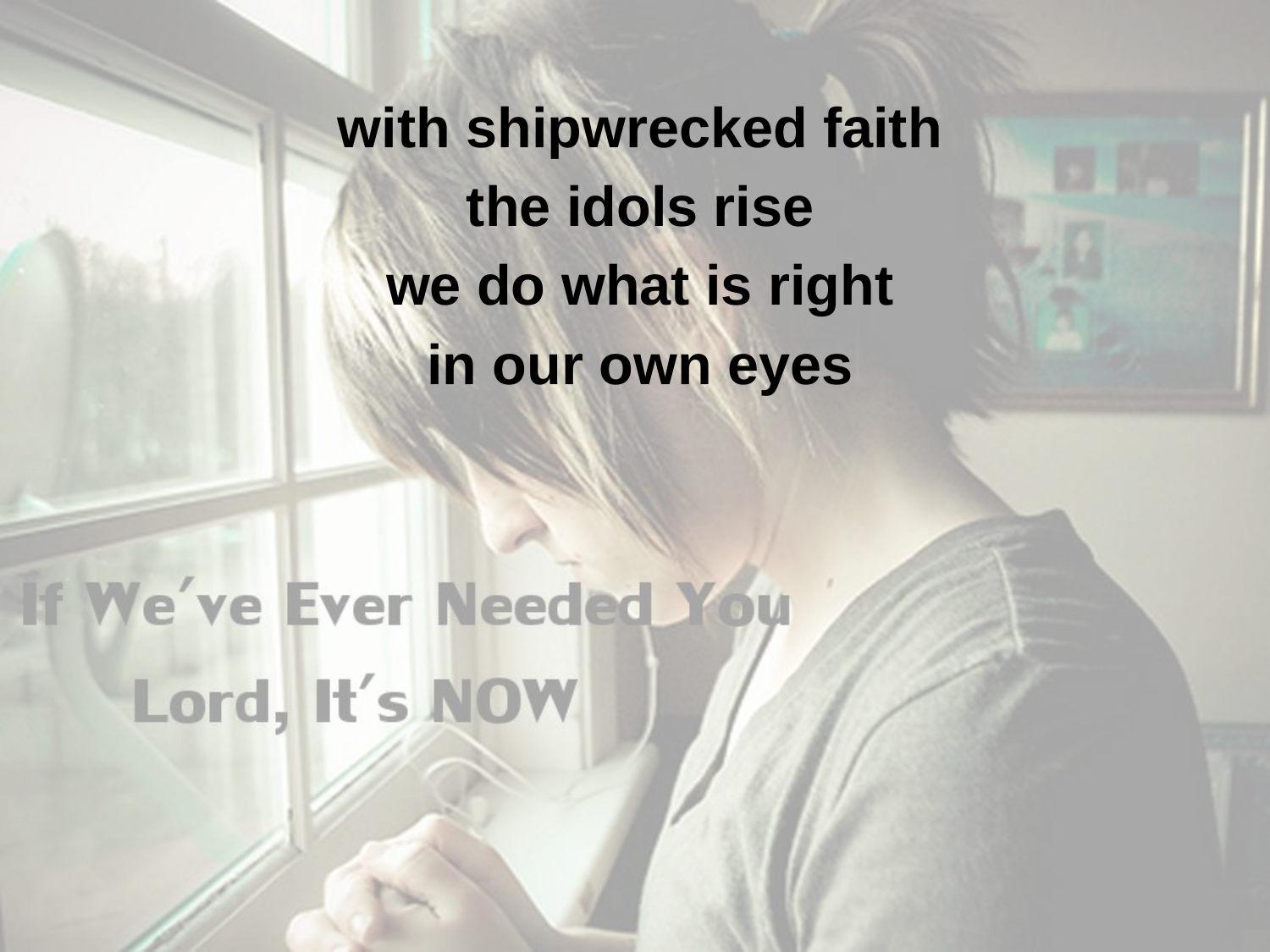

with shipwrecked faith
the idols rise
we do what is right
in our own eyes